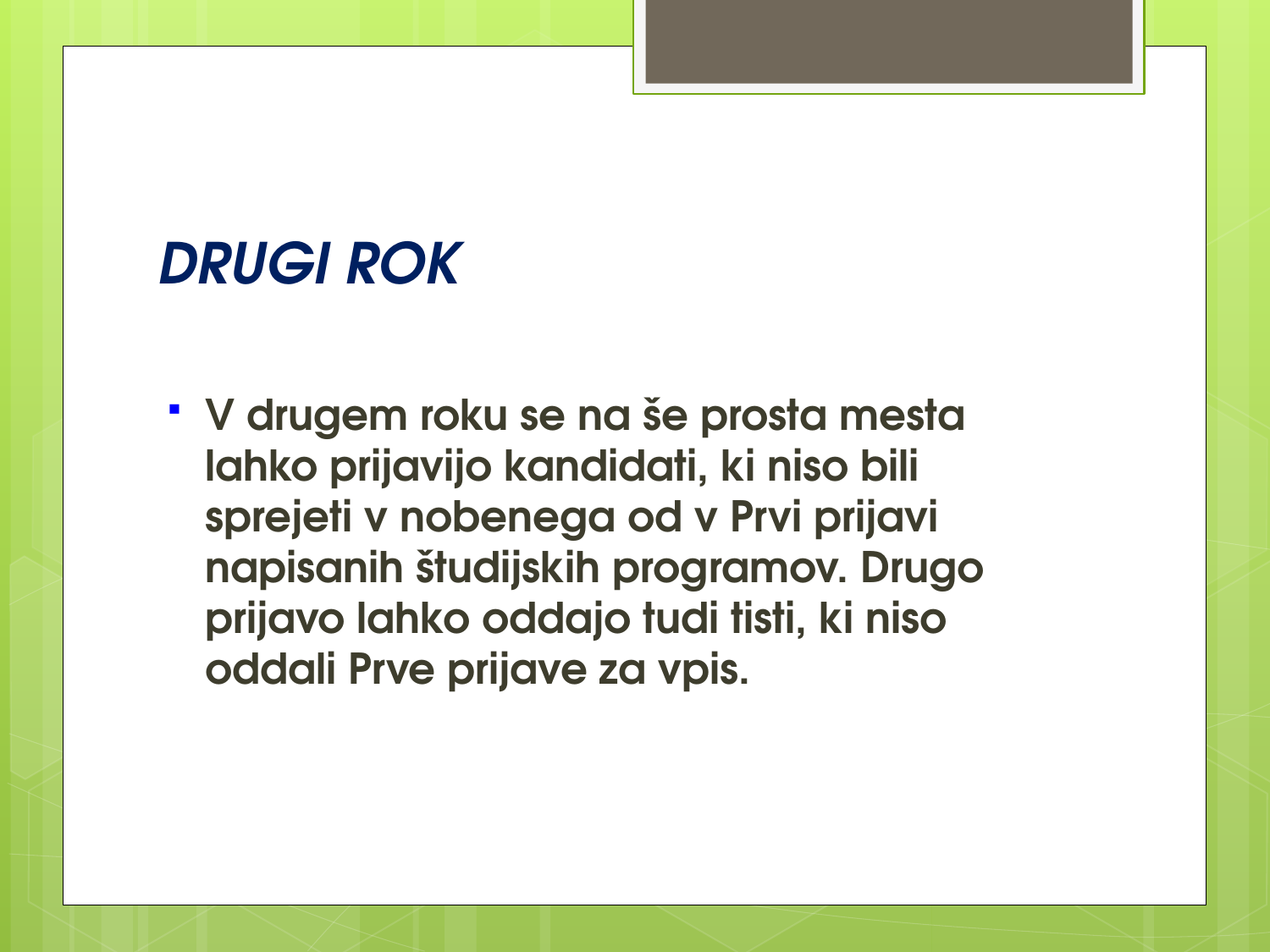

# DRUGI ROK

V drugem roku se na še prosta mesta lahko prijavijo kandidati, ki niso bili sprejeti v nobenega od v Prvi prijavi napisanih študijskih programov. Drugo prijavo lahko oddajo tudi tisti, ki niso oddali Prve prijave za vpis.